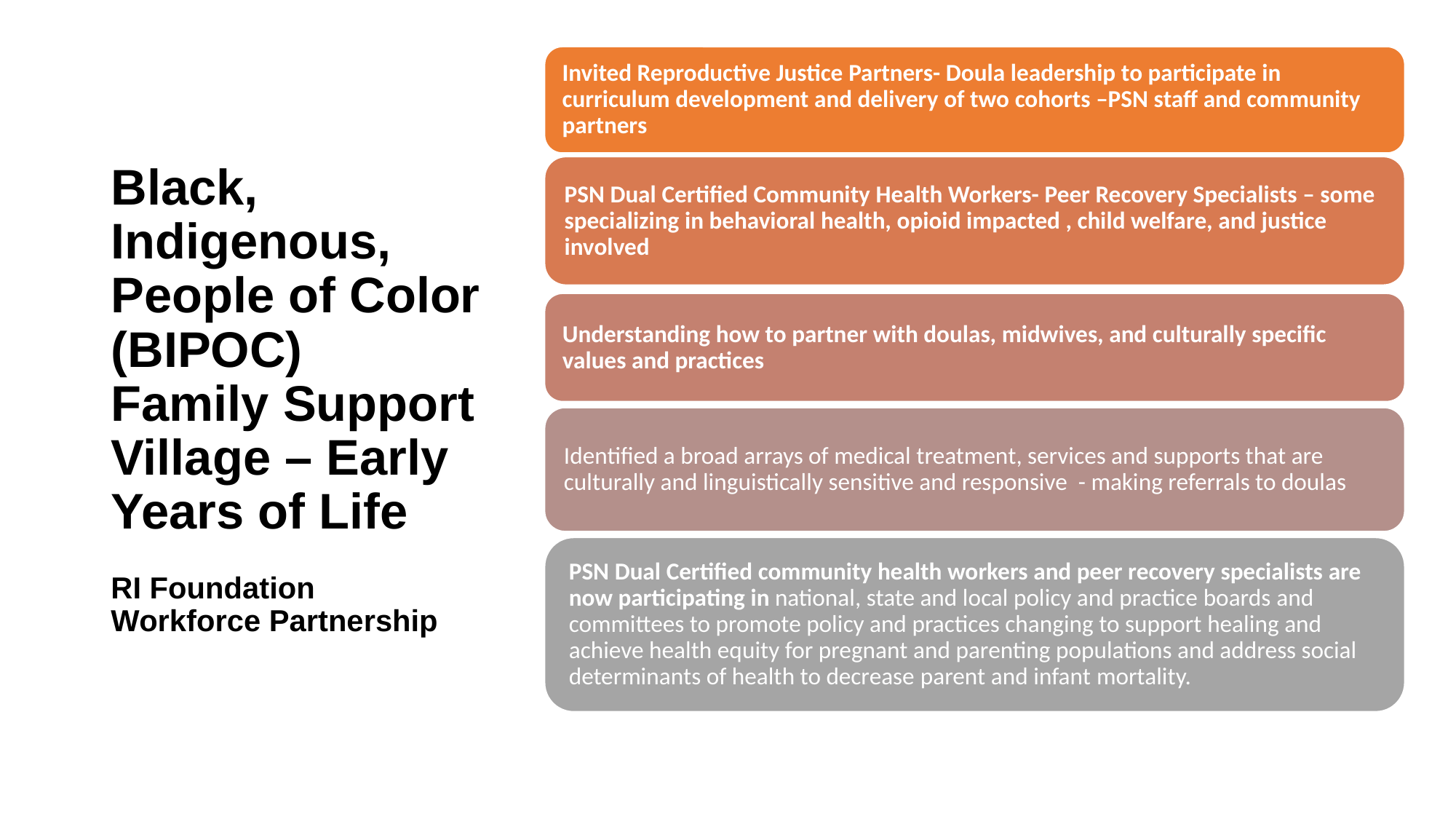

Invited Reproductive Justice Partners- Doula leadership to participate in curriculum development and delivery of two cohorts –PSN staff and community partners
PSN Dual Certified Community Health Workers- Peer Recovery Specialists – some specializing in behavioral health, opioid impacted , child welfare, and justice involved
Understanding how to partner with doulas, midwives, and culturally specific values and practices
Identified a broad arrays of medical treatment, services and supports that are culturally and linguistically sensitive and responsive  - making referrals to doulas
PSN Dual Certified community health workers and peer recovery specialists are now participating in national, state and local policy and practice boards and committees to promote policy and practices changing to support healing and achieve health equity for pregnant and parenting populations and address social determinants of health to decrease parent and infant mortality.
# Black,  Indigenous, People of Color (BIPOC) Family Support Village – Early Years of Life RI Foundation Workforce Partnership